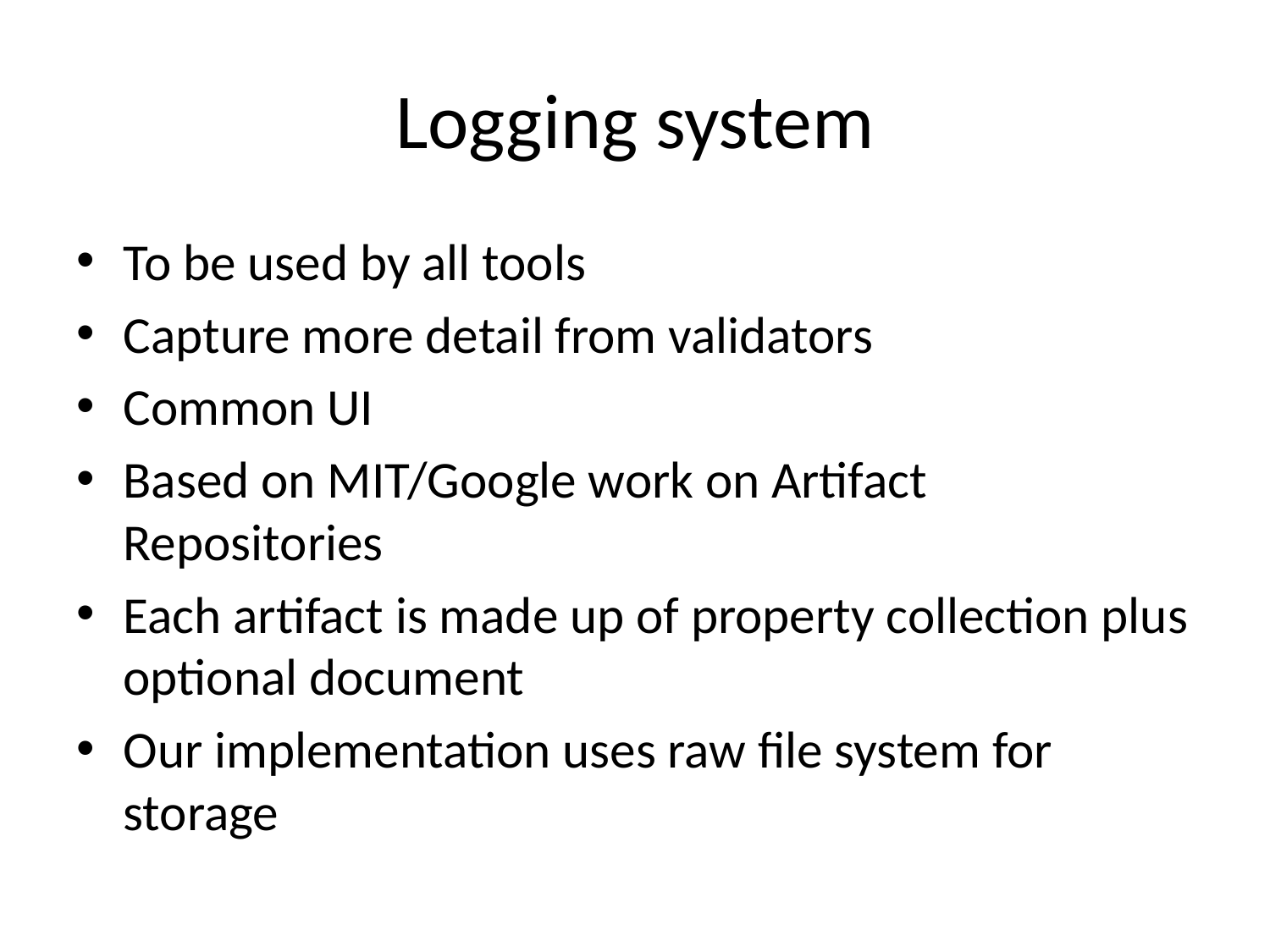

# Logging system
To be used by all tools
Capture more detail from validators
Common UI
Based on MIT/Google work on Artifact Repositories
Each artifact is made up of property collection plus optional document
Our implementation uses raw file system for storage